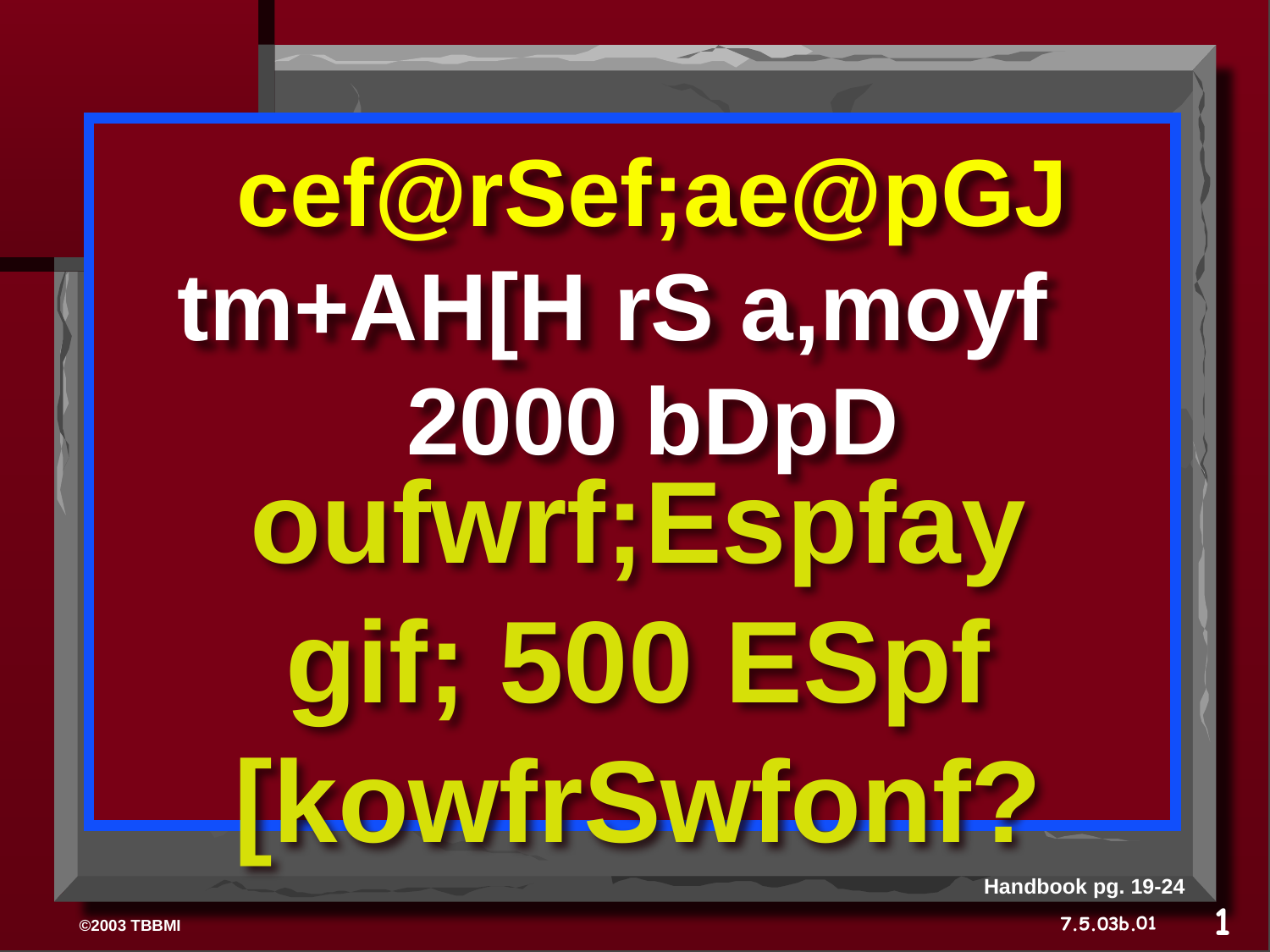

cef@rSef;ae@pGJ
tm+AH[H rS a,moyf    2000 bDpD

oufwrf;Espfaygif; 500 ESpf [kowfrSwfonf?

Handbook pg. 19-24
1
01